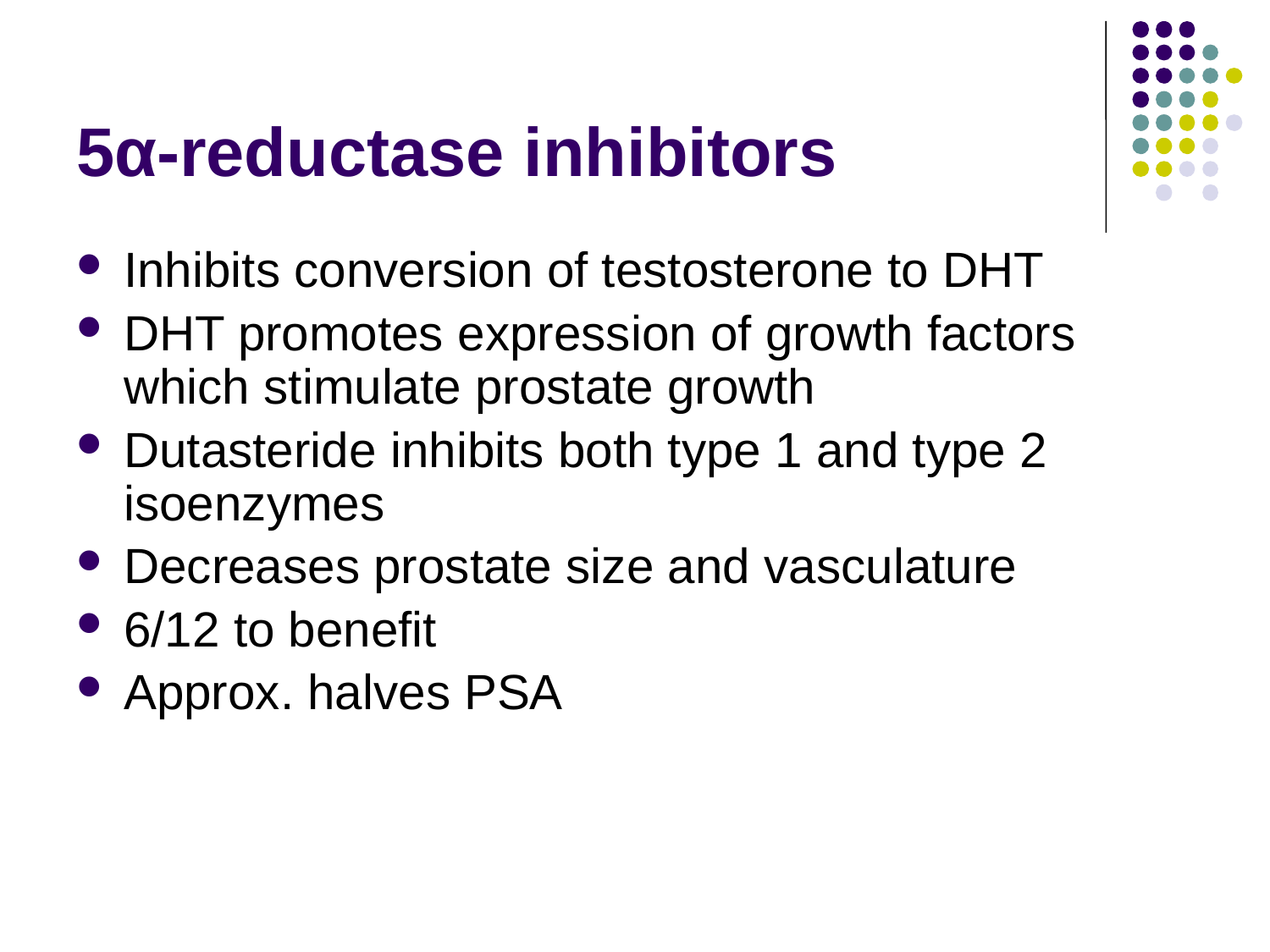

# 5α-reductase inhibitors
Inhibits conversion of testosterone to DHT
DHT promotes expression of growth factors which stimulate prostate growth
Dutasteride inhibits both type 1 and type 2 isoenzymes
Decreases prostate size and vasculature
6/12 to benefit
Approx. halves PSA